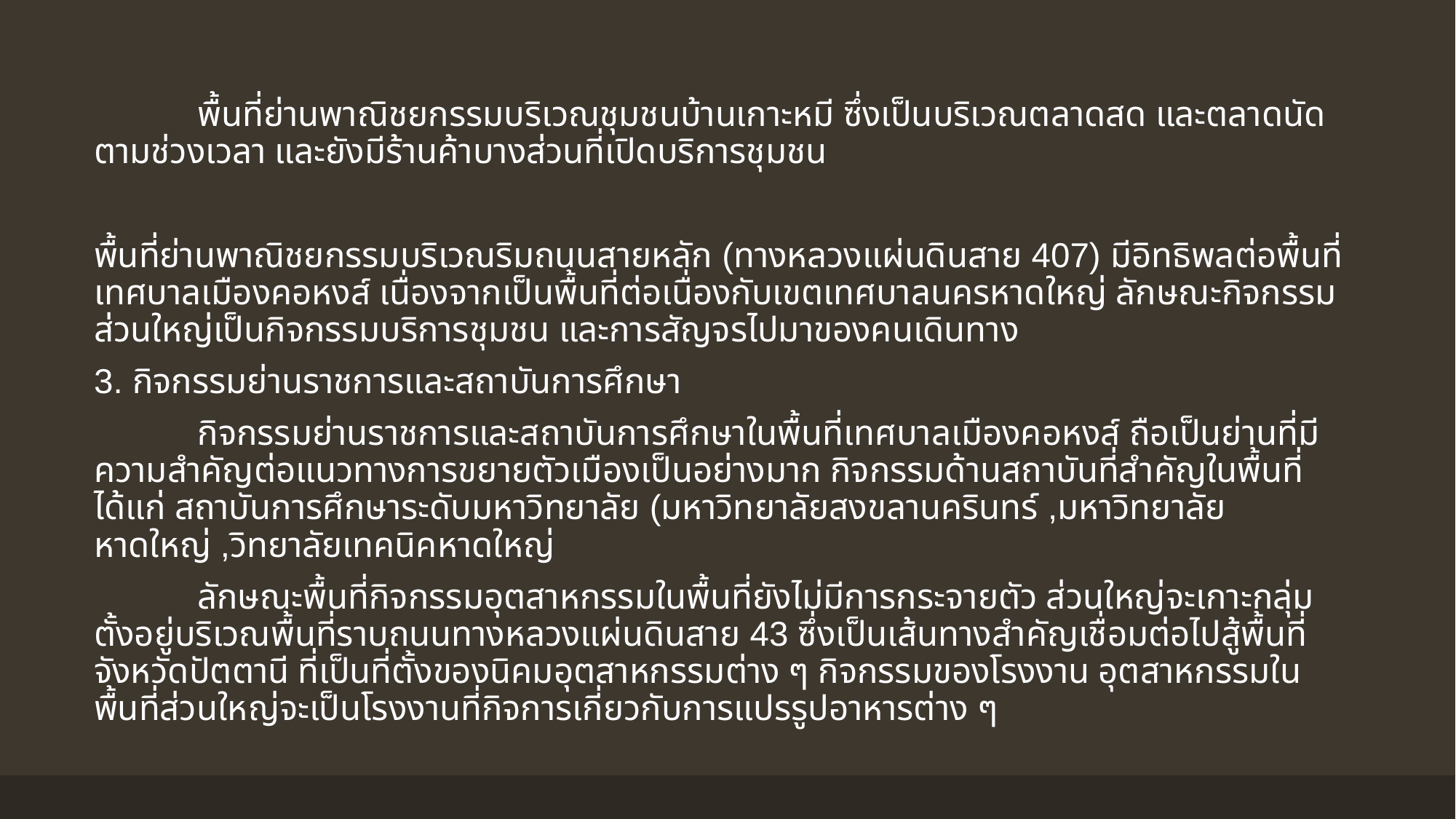

พื้นที่ย่านพาณิชยกรรมบริเวณชุมชนบ้านเกาะหมี ซึ่งเป็นบริเวณตลาดสด และตลาดนัดตามช่วงเวลา และยังมีร้านค้าบางส่วนที่เปิดบริการชุมชน

พื้นที่ย่านพาณิชยกรรมบริเวณริมถนนสายหลัก (ทางหลวงแผ่นดินสาย 407) มีอิทธิพลต่อพื้นที่เทศบาลเมืองคอหงส์ เนื่องจากเป็นพื้นที่ต่อเนื่องกับเขตเทศบาลนครหาดใหญ่ ลักษณะกิจกรรมส่วนใหญ่เป็นกิจกรรมบริการชุมชน และการสัญจรไปมาของคนเดินทาง
3. กิจกรรมย่านราชการและสถาบันการศึกษา
	กิจกรรมย่านราชการและสถาบันการศึกษาในพื้นที่เทศบาลเมืองคอหงส์ ถือเป็นย่านที่มีความสำคัญต่อแนวทางการขยายตัวเมืองเป็นอย่างมาก กิจกรรมด้านสถาบันที่สำคัญในพื้นที่ได้แก่ สถาบันการศึกษาระดับมหาวิทยาลัย (มหาวิทยาลัยสงขลานครินทร์ ,มหาวิทยาลัยหาดใหญ่ ,วิทยาลัยเทคนิคหาดใหญ่
	ลักษณะพื้นที่กิจกรรมอุตสาหกรรมในพื้นที่ยังไม่มีการกระจายตัว ส่วนใหญ่จะเกาะกลุ่มตั้งอยู่บริเวณพื้นที่ราบถนนทางหลวงแผ่นดินสาย 43 ซึ่งเป็นเส้นทางสำคัญเชื่อมต่อไปสู้พื้นที่จังหวัดปัตตานี ที่เป็นที่ตั้งของนิคมอุตสาหกรรมต่าง ๆ กิจกรรมของโรงงาน อุตสาหกรรมในพื้นที่ส่วนใหญ่จะเป็นโรงงานที่กิจการเกี่ยวกับการแปรรูปอาหารต่าง ๆ